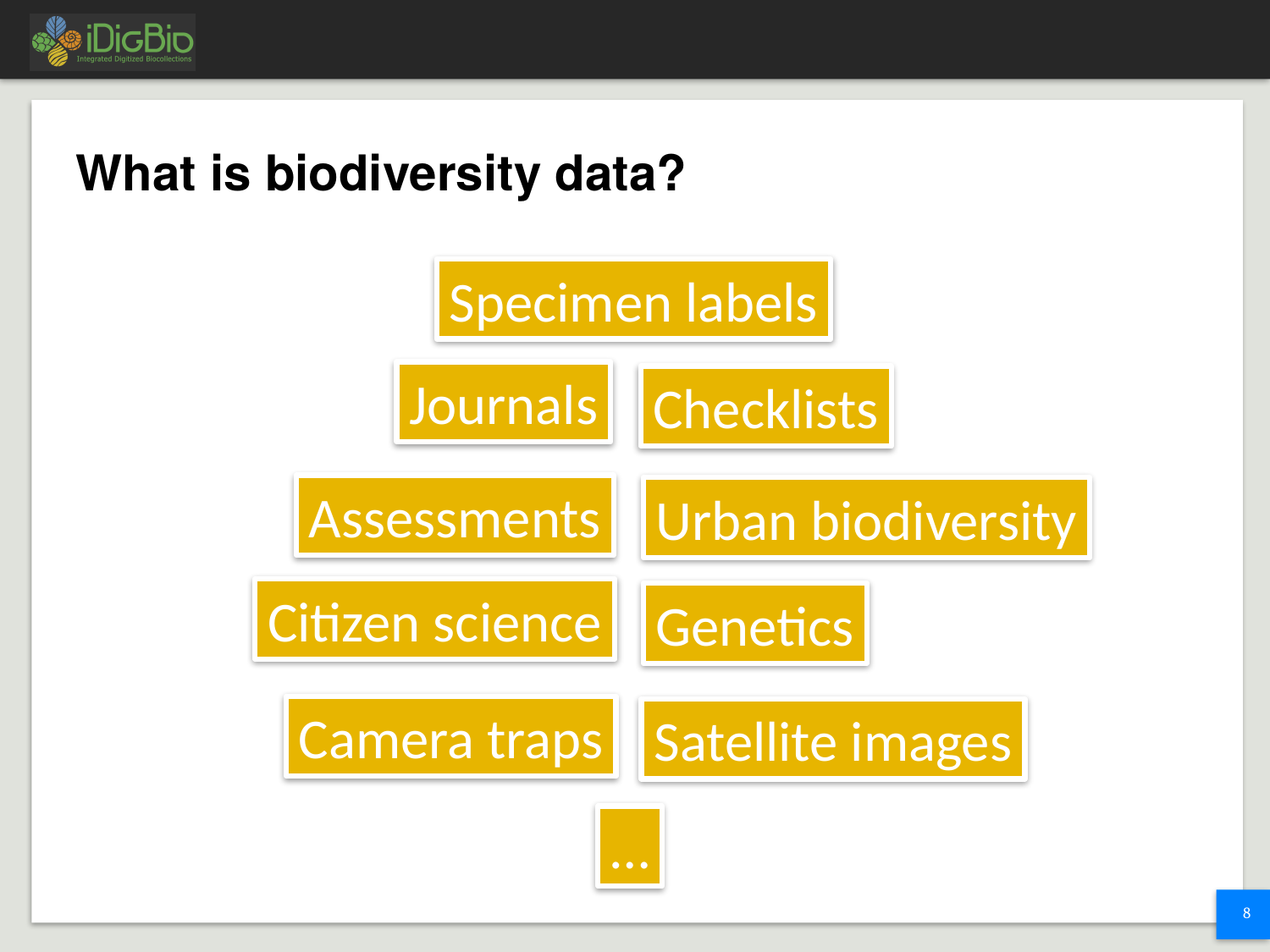

# What is biodiversity data?
Specimen labels
Journals
Checklists
Assessments
Urban biodiversity
Citizen science
Genetics
Camera traps
Satellite images
…